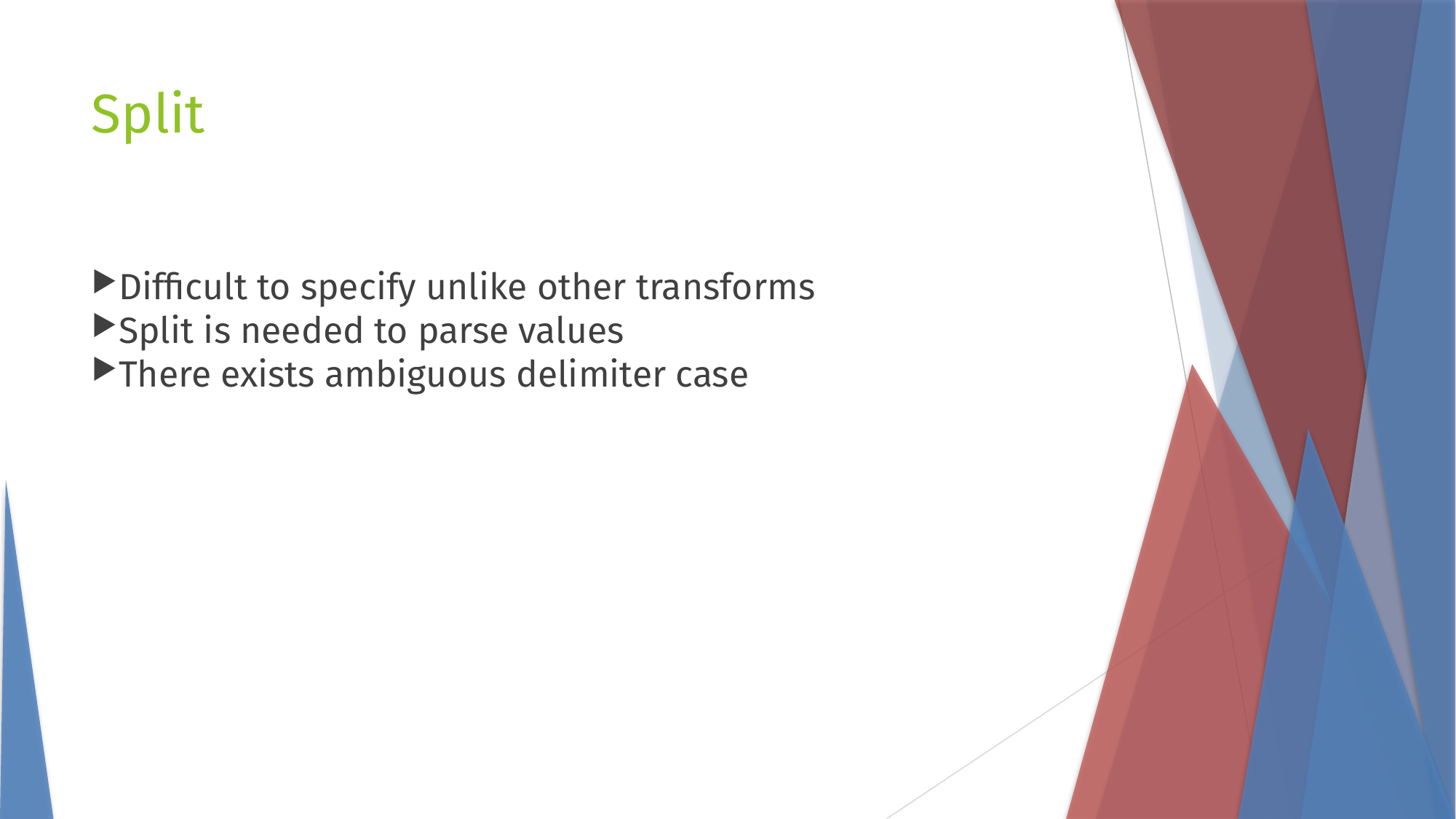

Split
Difficult to specify unlike other transforms
Split is needed to parse values
There exists ambiguous delimiter case